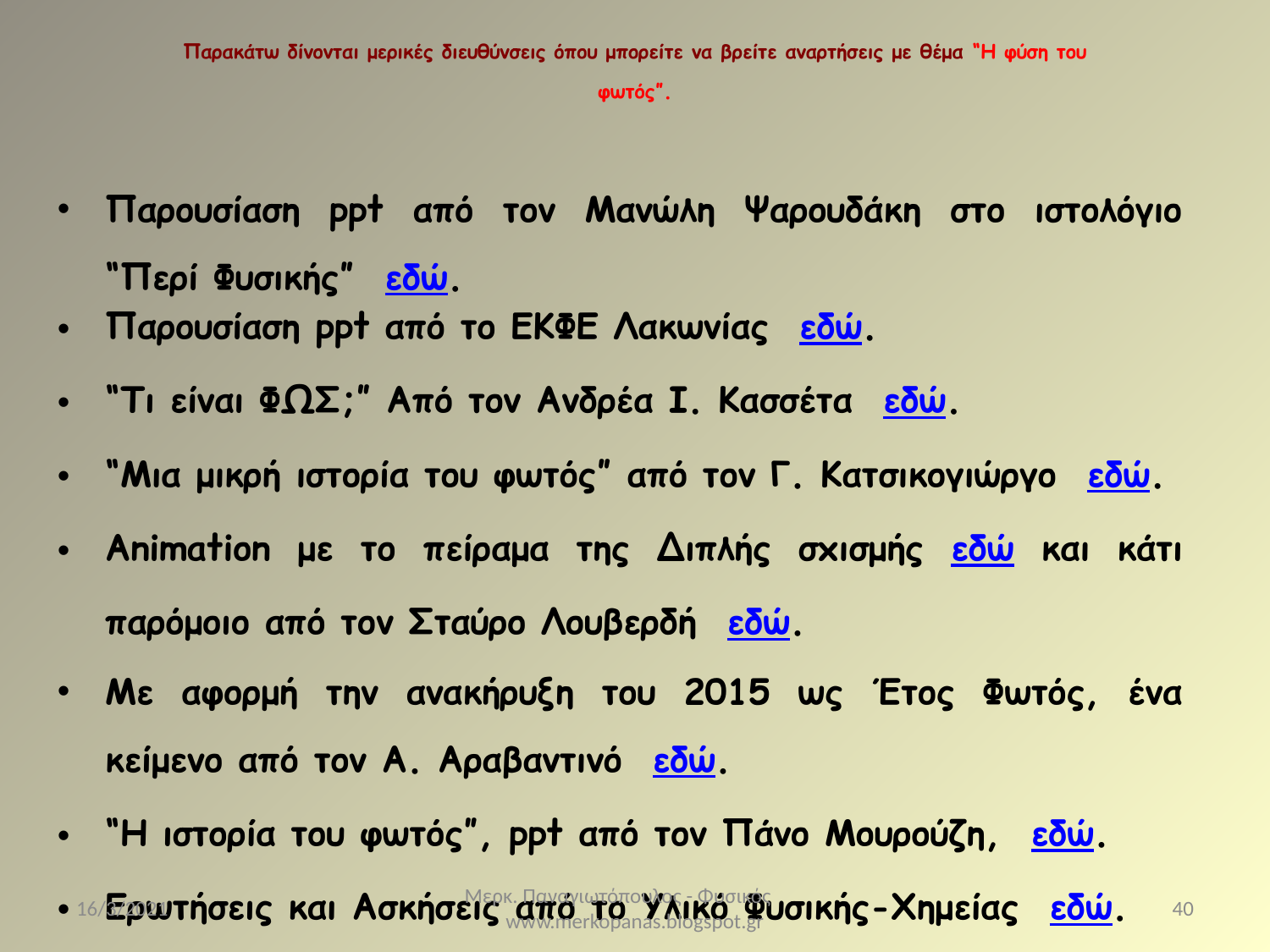

Παρακάτω δίνονται μερικές διευθύνσεις όπου μπορείτε να βρείτε αναρτήσεις με θέμα “Η φύση του φωτός”.
Παρουσίαση ppt από τον Μανώλη Ψαρουδάκη στο ιστολόγιο “Περί Φυσικής”  εδώ.
Παρουσίαση ppt από το ΕΚΦΕ Λακωνίας  εδώ.
“Τι είναι ΦΩΣ;” Aπό τον Ανδρέα Ι. Κασσέτα  εδώ.
“Μια μικρή ιστορία του φωτός” από τον Γ. Κατσικογιώργο  εδώ.
Animation με το πείραμα της Διπλής σχισμής εδώ και κάτι παρόμοιο από τον Σταύρο Λουβερδή  εδώ.
Με αφορμή την ανακήρυξη του 2015 ως Έτος Φωτός, ένα κείμενο από τον Α. Αραβαντινό  εδώ.
“Η ιστορία του φωτός”, ppt από τον Πάνο Μουρούζη,  εδώ.
Ερωτήσεις και Ασκήσεις από το Υλικό Φυσικής-Χημείας  εδώ.
16/3/2021
Μερκ. Παναγιωτόπουλος - Φυσικός        www.merkopanas.blogspot.gr
40